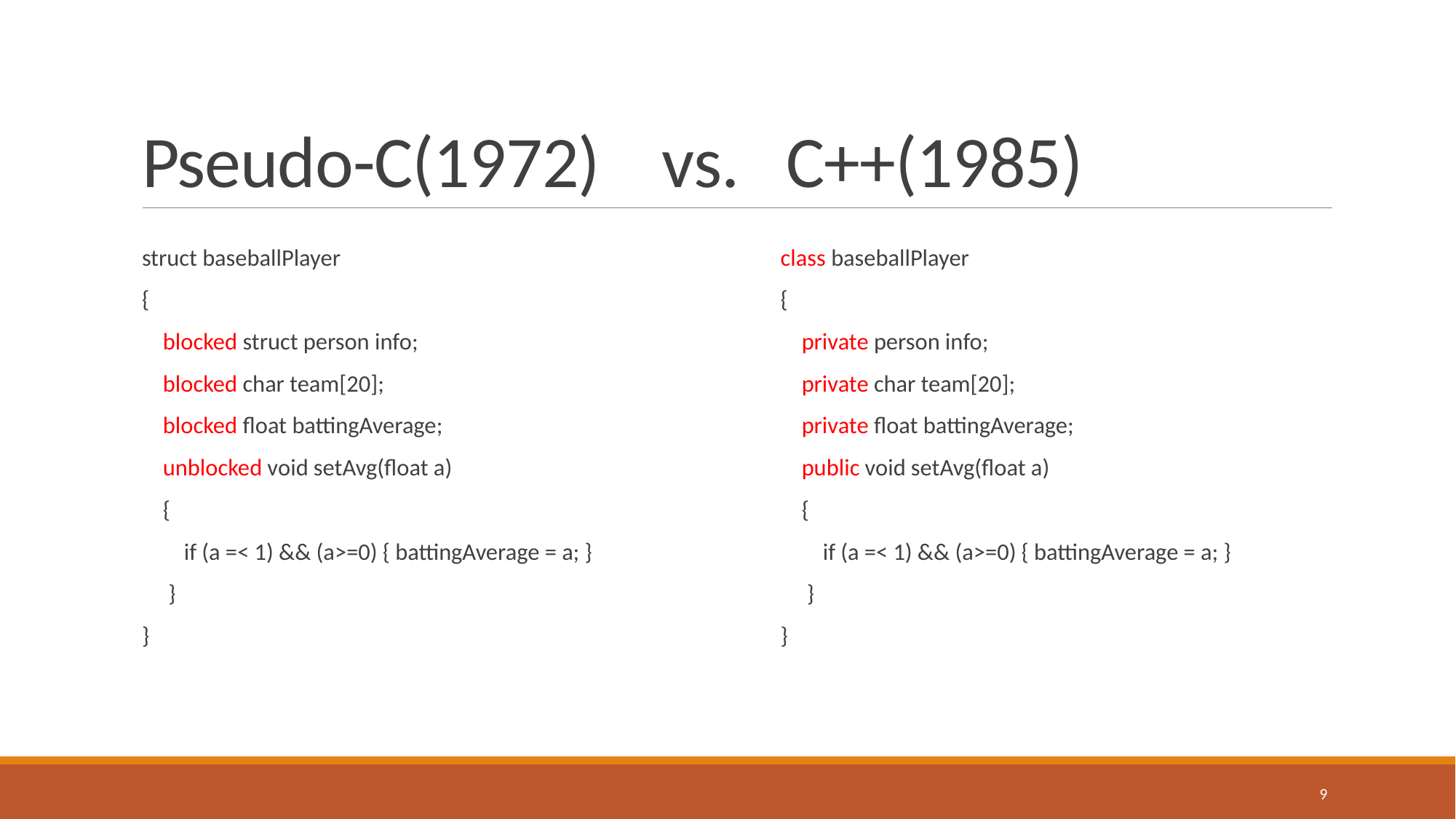

# Pseudo-C(1972)    vs.   C++(1985)
struct baseballPlayer
{
    blocked struct person info;
    blocked char team[20];
    blocked float battingAverage;
    unblocked void setAvg(float a)
    {
        if (a =< 1) && (a>=0) { battingAverage = a; }
     }
}

class baseballPlayer
{
    private person info;
    private char team[20];
    private float battingAverage;
    public void setAvg(float a)
    {
        if (a =< 1) && (a>=0) { battingAverage = a; }
     }
}

9